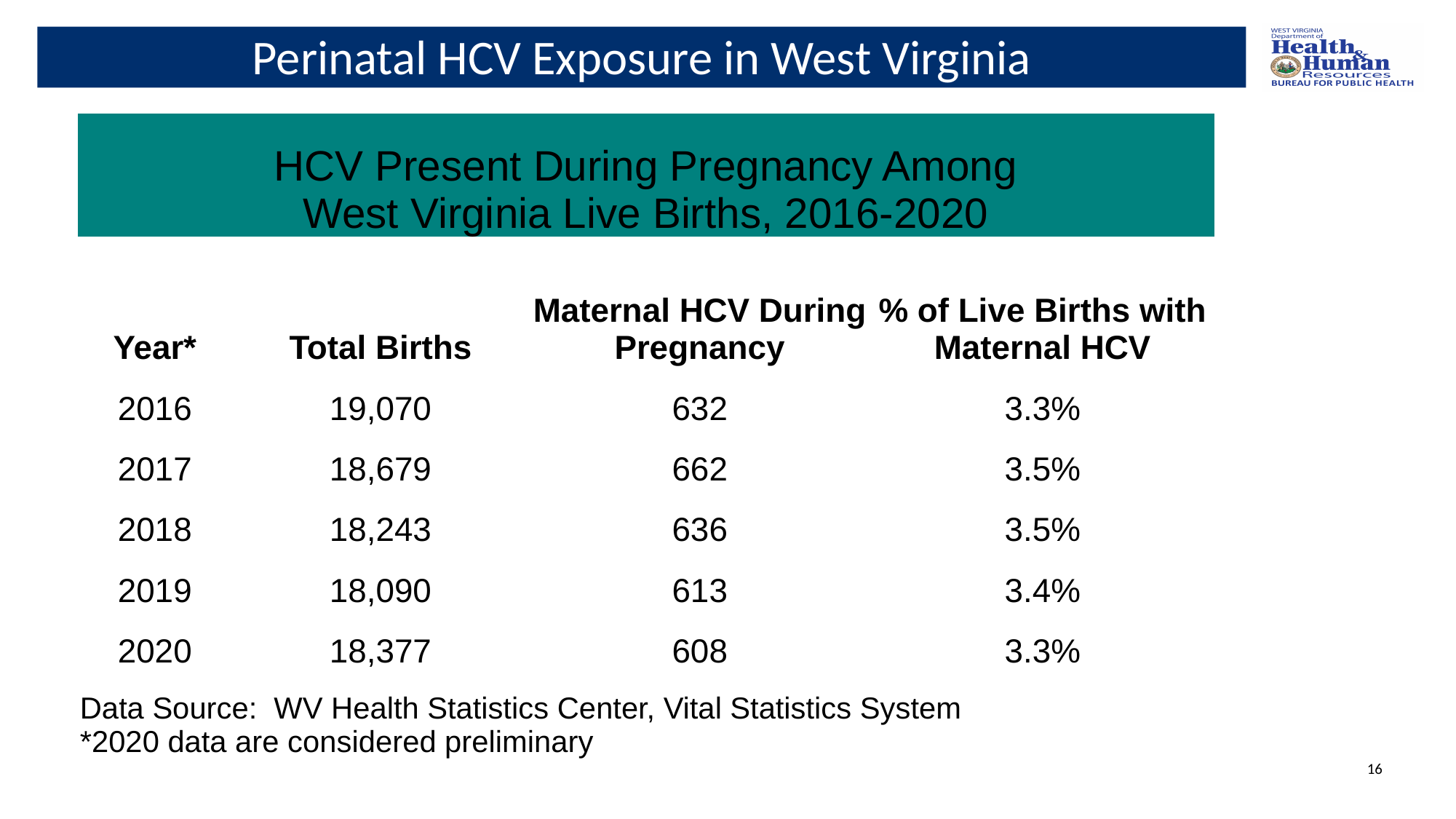

# Perinatal HCV Exposure in West Virginia
| HCV Present During Pregnancy Among West Virginia Live Births, 2016-2020 |  |  |  |
| --- | --- | --- | --- |
| Year\* | Total Births | Maternal HCV During Pregnancy | % of Live Births with Maternal HCV |
| 2016 | 19,070 | 632 | 3.3% |
| 2017 | 18,679 | 662 | 3.5% |
| 2018 | 18,243 | 636 | 3.5% |
| 2019 | 18,090 | 613 | 3.4% |
| 2020 | 18,377 | 608 | 3.3% |
| Data Source: WV Health Statistics Center, Vital Statistics System \*2020 data are considered preliminary |  |  |  |
16